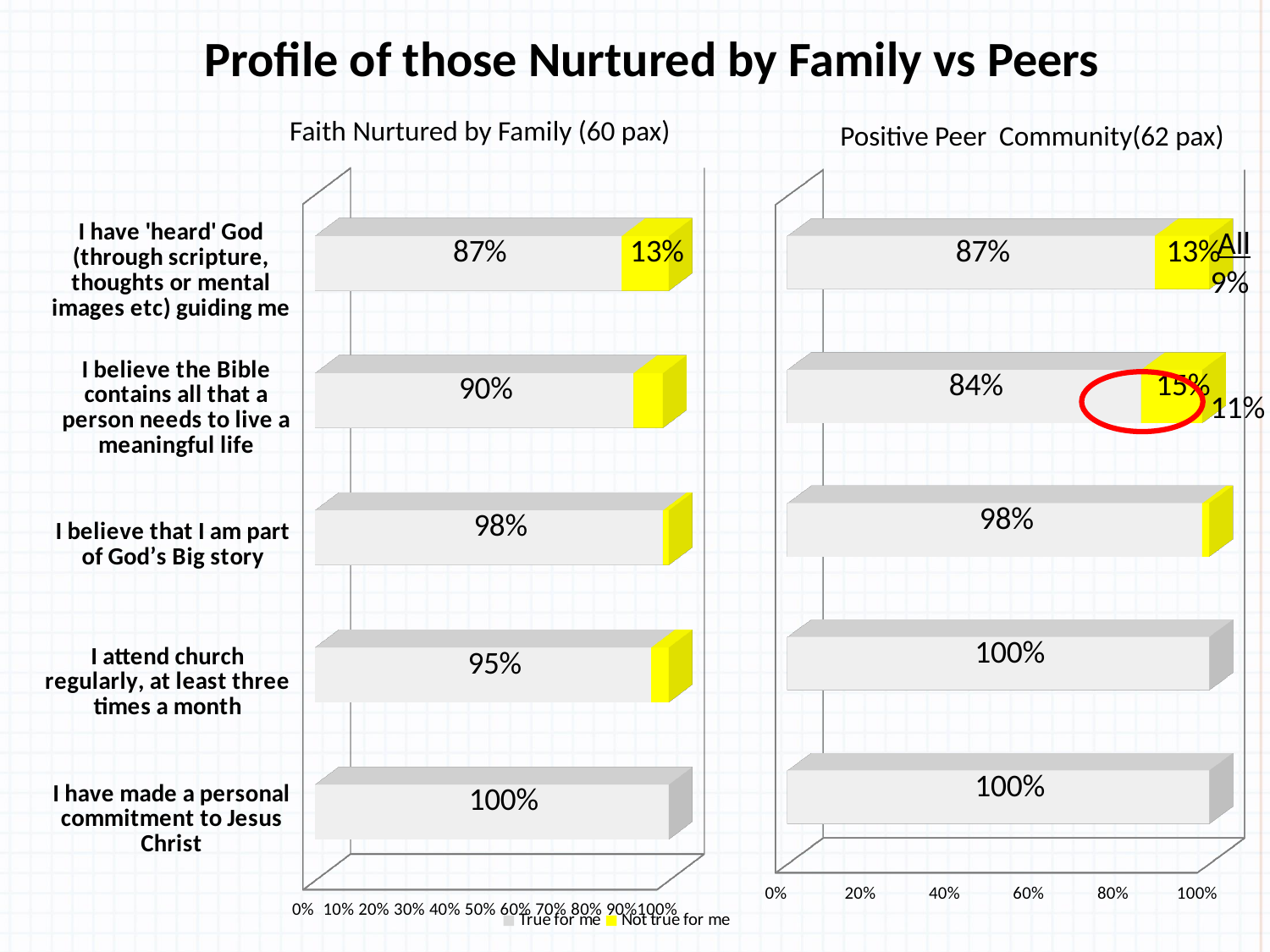

# Profile of those Nurtured by Family vs Peers
Faith Nurtured by Family (60 pax)
Positive Peer  Community(62 pax)

[unsupported chart]

[unsupported chart]

 All
9%
11%